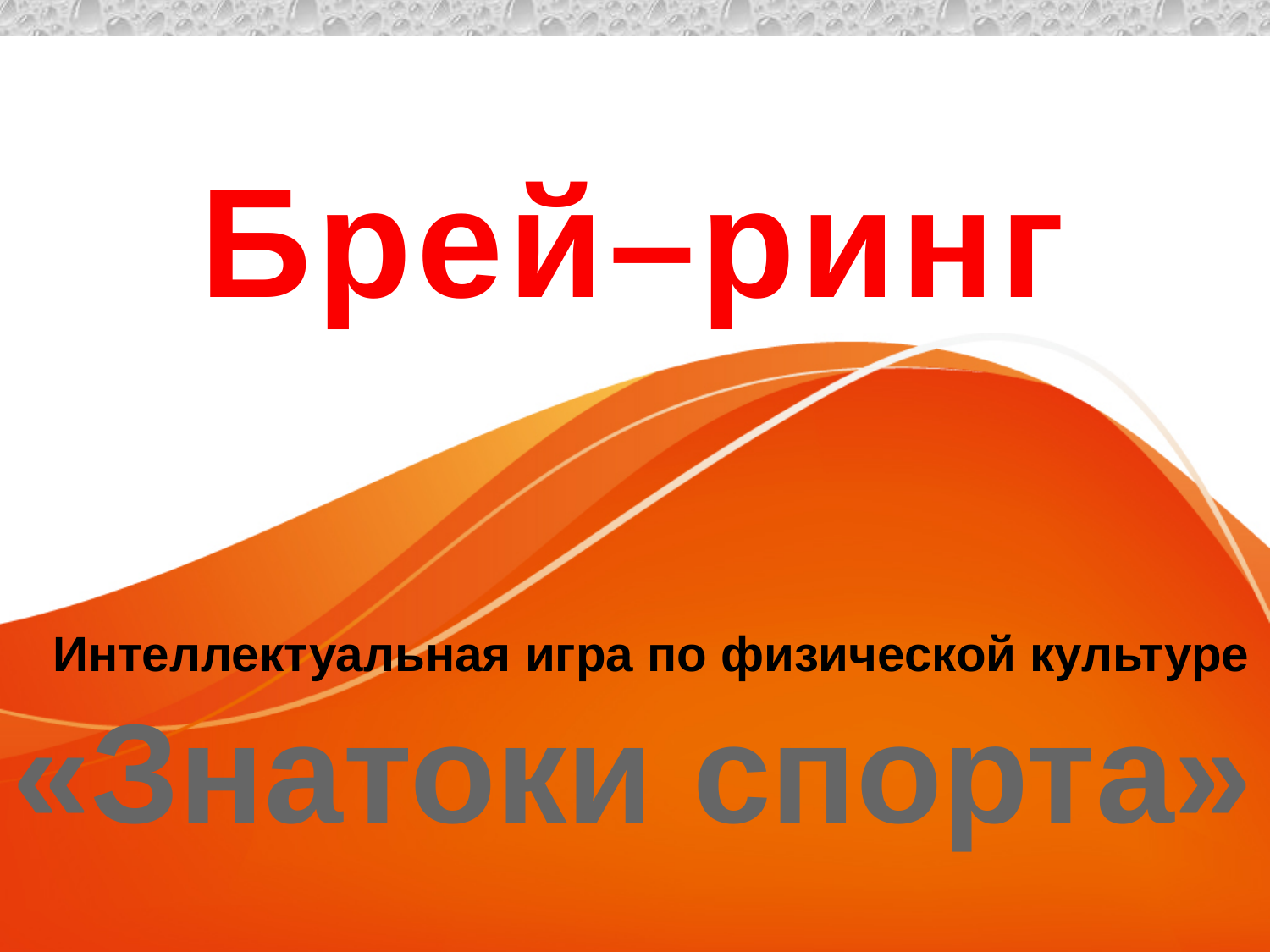

Брей–ринг
Интеллектуальная игра по физической культуре
«Знатоки спорта»